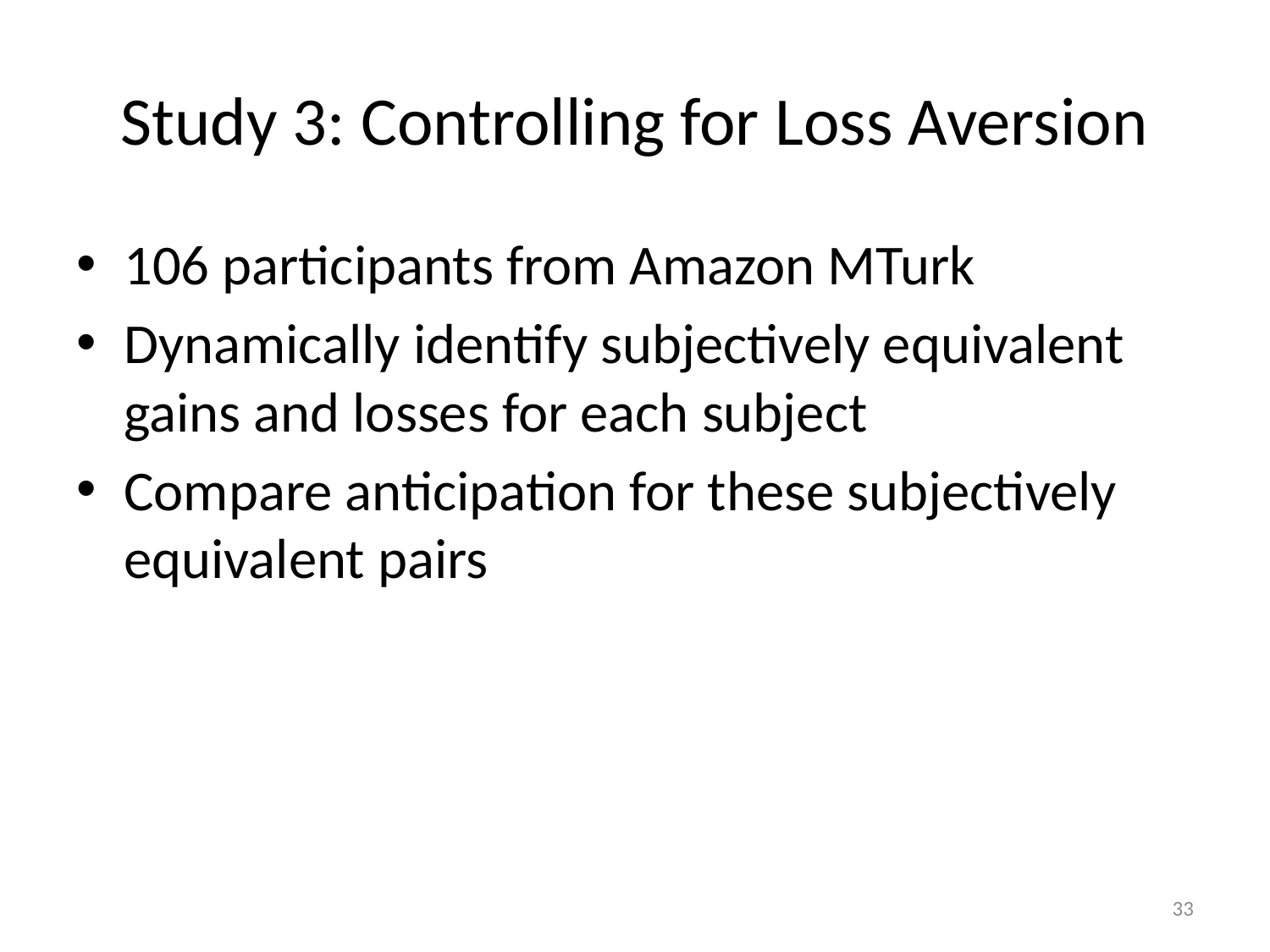

# Study 3: Controlling for Loss Aversion
106 participants from Amazon MTurk
Dynamically identify subjectively equivalent gains and losses for each subject
Compare anticipation for these subjectively equivalent pairs

33